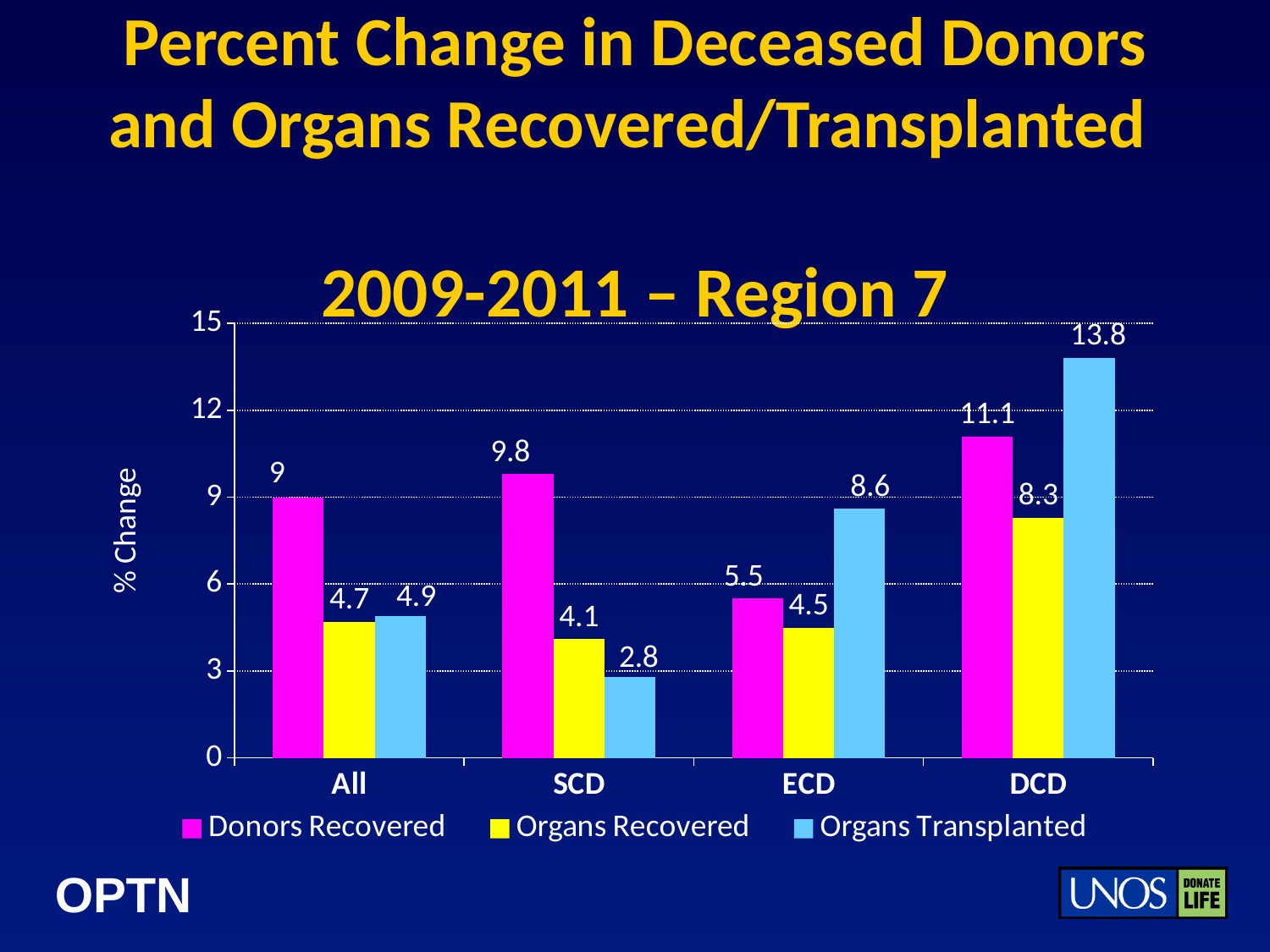

# Percent Change in Deceased Donors and Organs Recovered/Transplanted 2009-2011 – Region 7

### Chart

| Category | Donors Recovered | Organs Recovered | Organs Transplanted |
|---|---|---|---|
| All | 9.0 | 4.7 | 4.9 |
| SCD | 9.8 | 4.1 | 2.8 |
| ECD | 5.5 | 4.5 | 8.6 |
| DCD | 11.1 | 8.3 | 13.8 |